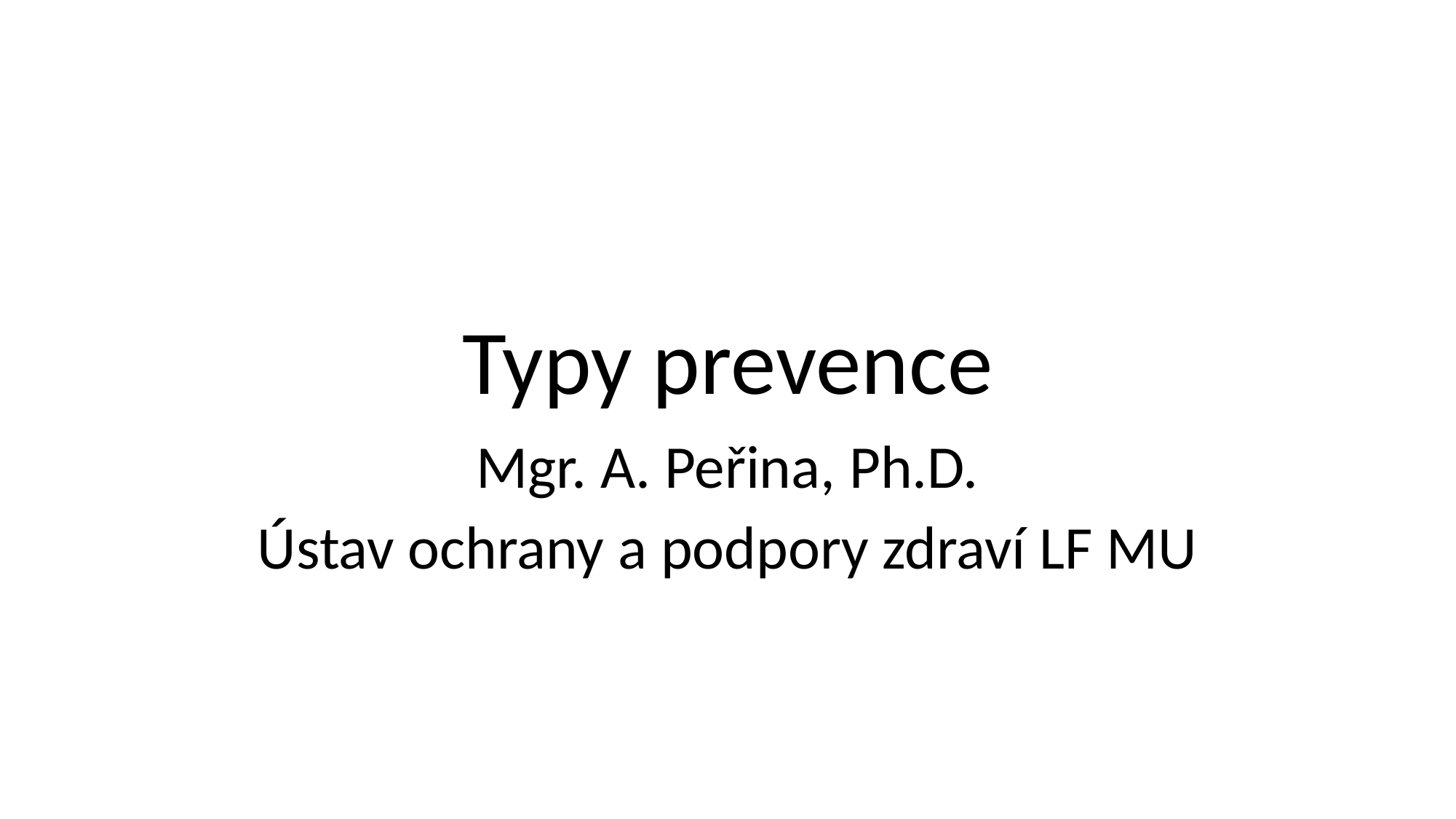

# Typy prevence
Mgr. A. Peřina, Ph.D.
Ústav ochrany a podpory zdraví LF MU